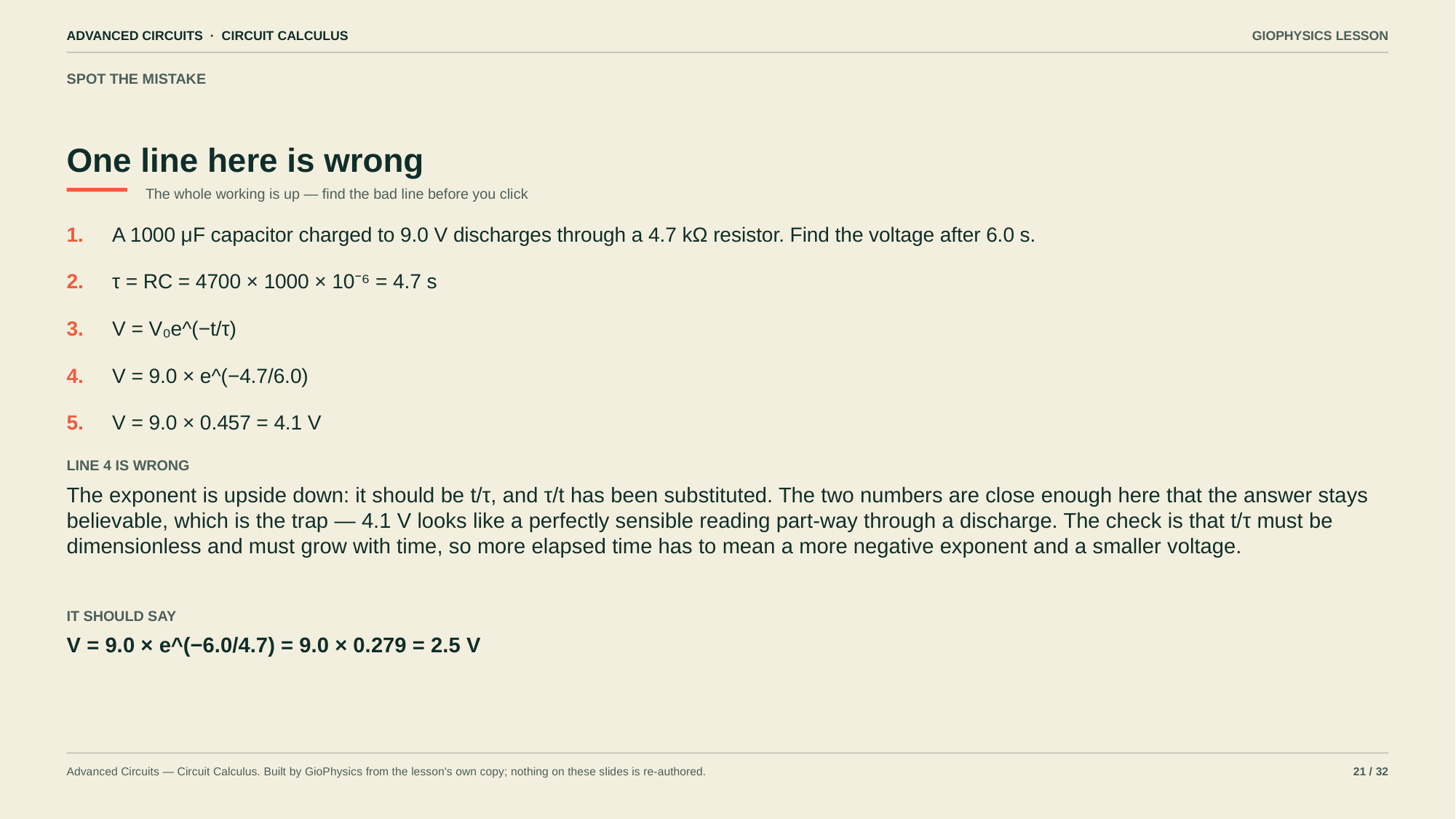

ADVANCED CIRCUITS  ·  CIRCUIT CALCULUS
GIOPHYSICS LESSON

SPOT THE MISTAKE
One line here is wrong
The whole working is up — find the bad line before you click

1.
A 1000 μF capacitor charged to 9.0 V discharges through a 4.7 kΩ resistor. Find the voltage after 6.0 s.
2.
τ = RC = 4700 × 1000 × 10⁻⁶ = 4.7 s
3.
V = V₀e^(−t/τ)
4.
V = 9.0 × e^(−4.7/6.0)
5.
V = 9.0 × 0.457 = 4.1 V
LINE 4 IS WRONG
The exponent is upside down: it should be t/τ, and τ/t has been substituted. The two numbers are close enough here that the answer stays believable, which is the trap — 4.1 V looks like a perfectly sensible reading part-way through a discharge. The check is that t/τ must be dimensionless and must grow with time, so more elapsed time has to mean a more negative exponent and a smaller voltage.
IT SHOULD SAY
V = 9.0 × e^(−6.0/4.7) = 9.0 × 0.279 = 2.5 V

Advanced Circuits — Circuit Calculus. Built by GioPhysics from the lesson's own copy; nothing on these slides is re-authored.
21 / 32